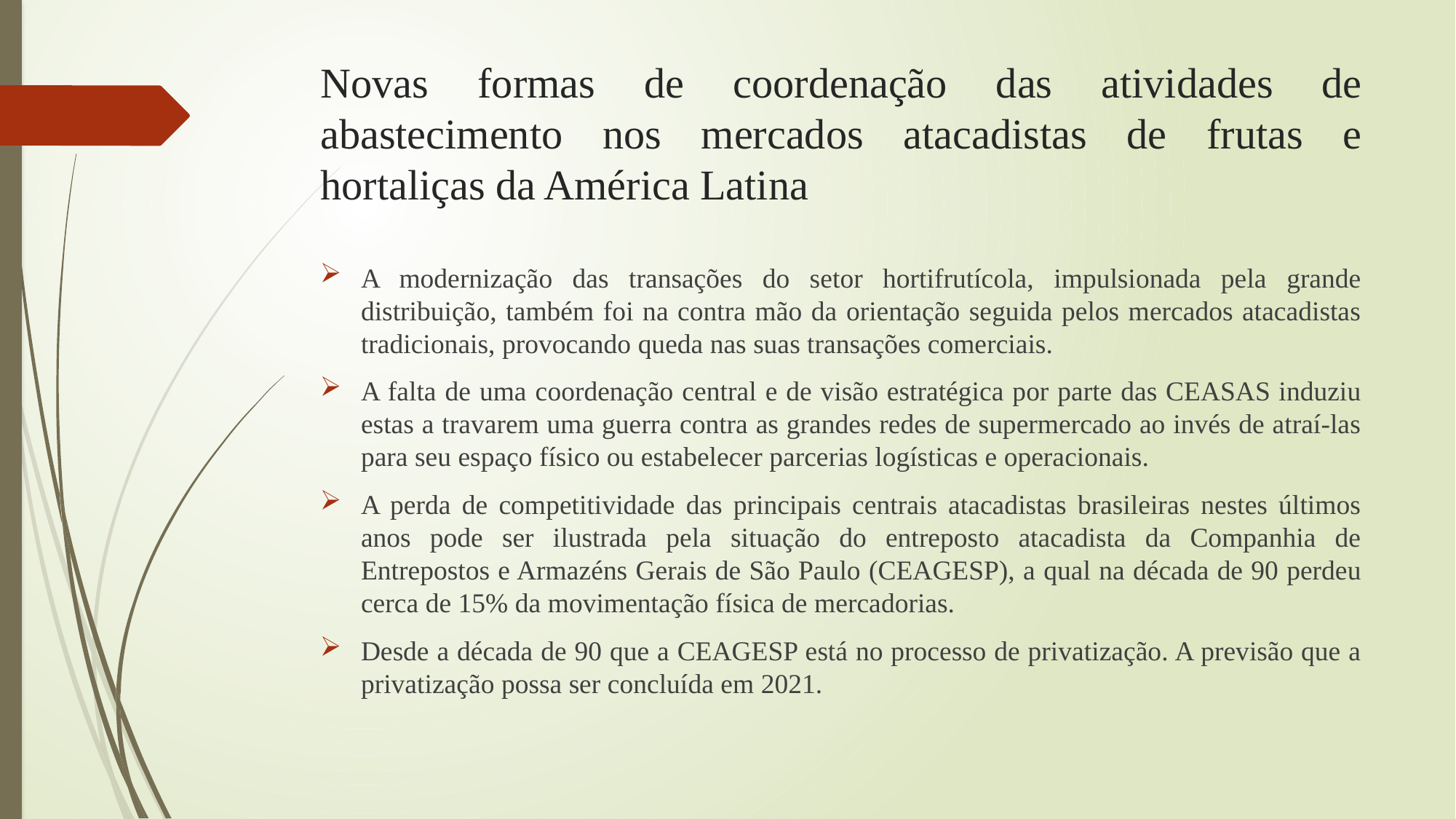

# Novas formas de coordenação das atividades de abastecimento nos mercados atacadistas de frutas e hortaliças da América Latina
A modernização das transações do setor hortifrutícola, impulsionada pela grande distribuição, também foi na contra mão da orientação seguida pelos mercados atacadistas tradicionais, provocando queda nas suas transações comerciais.
A falta de uma coordenação central e de visão estratégica por parte das CEASAS induziu estas a travarem uma guerra contra as grandes redes de supermercado ao invés de atraí-las para seu espaço físico ou estabelecer parcerias logísticas e operacionais.
A perda de competitividade das principais centrais atacadistas brasileiras nestes últimos anos pode ser ilustrada pela situação do entreposto atacadista da Companhia de Entrepostos e Armazéns Gerais de São Paulo (CEAGESP), a qual na década de 90 perdeu cerca de 15% da movimentação física de mercadorias.
Desde a década de 90 que a CEAGESP está no processo de privatização. A previsão que a privatização possa ser concluída em 2021.